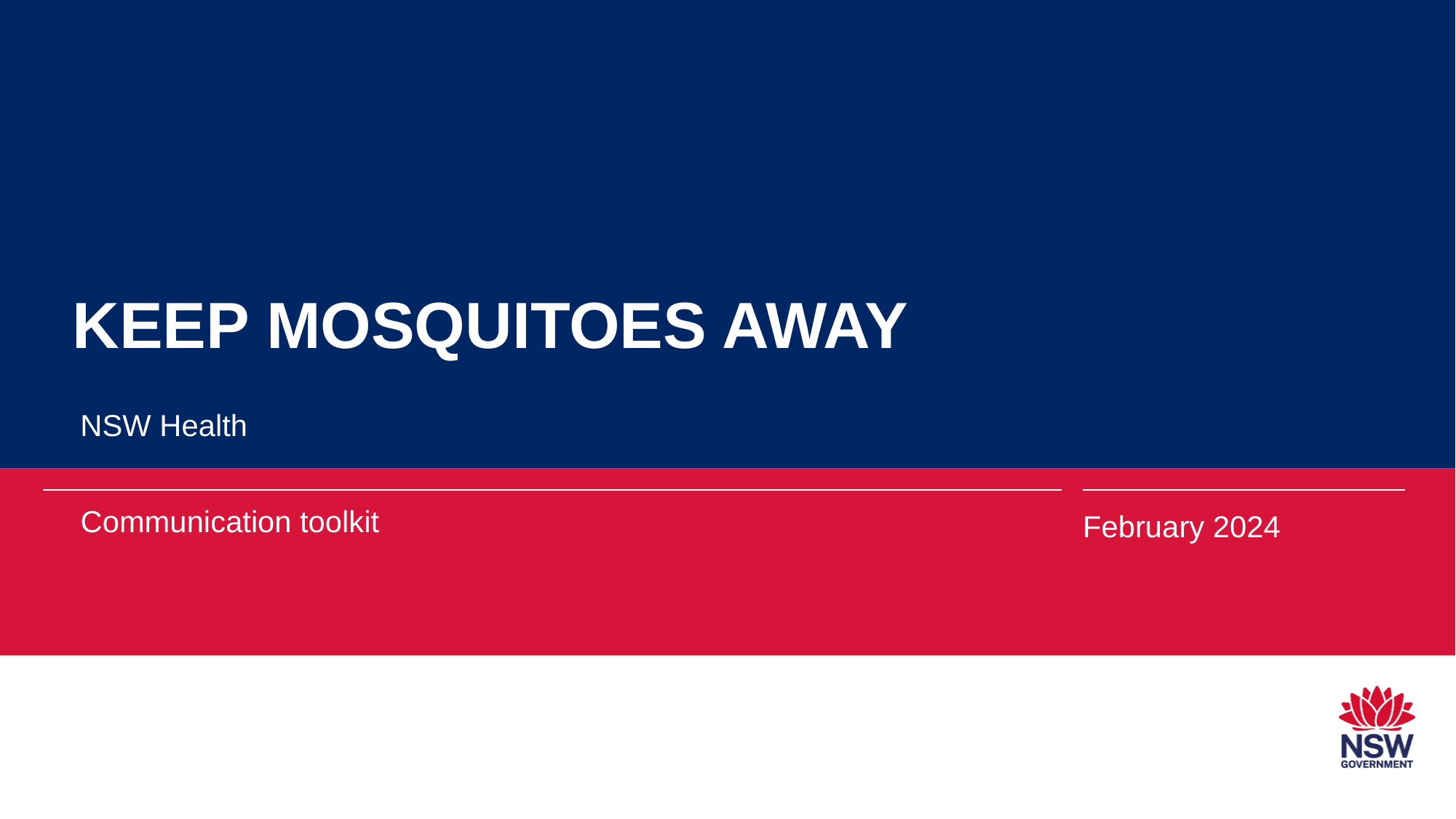

KEEP MOSQUITOES AWAY

NSW Health
Communication toolkit
February 2024